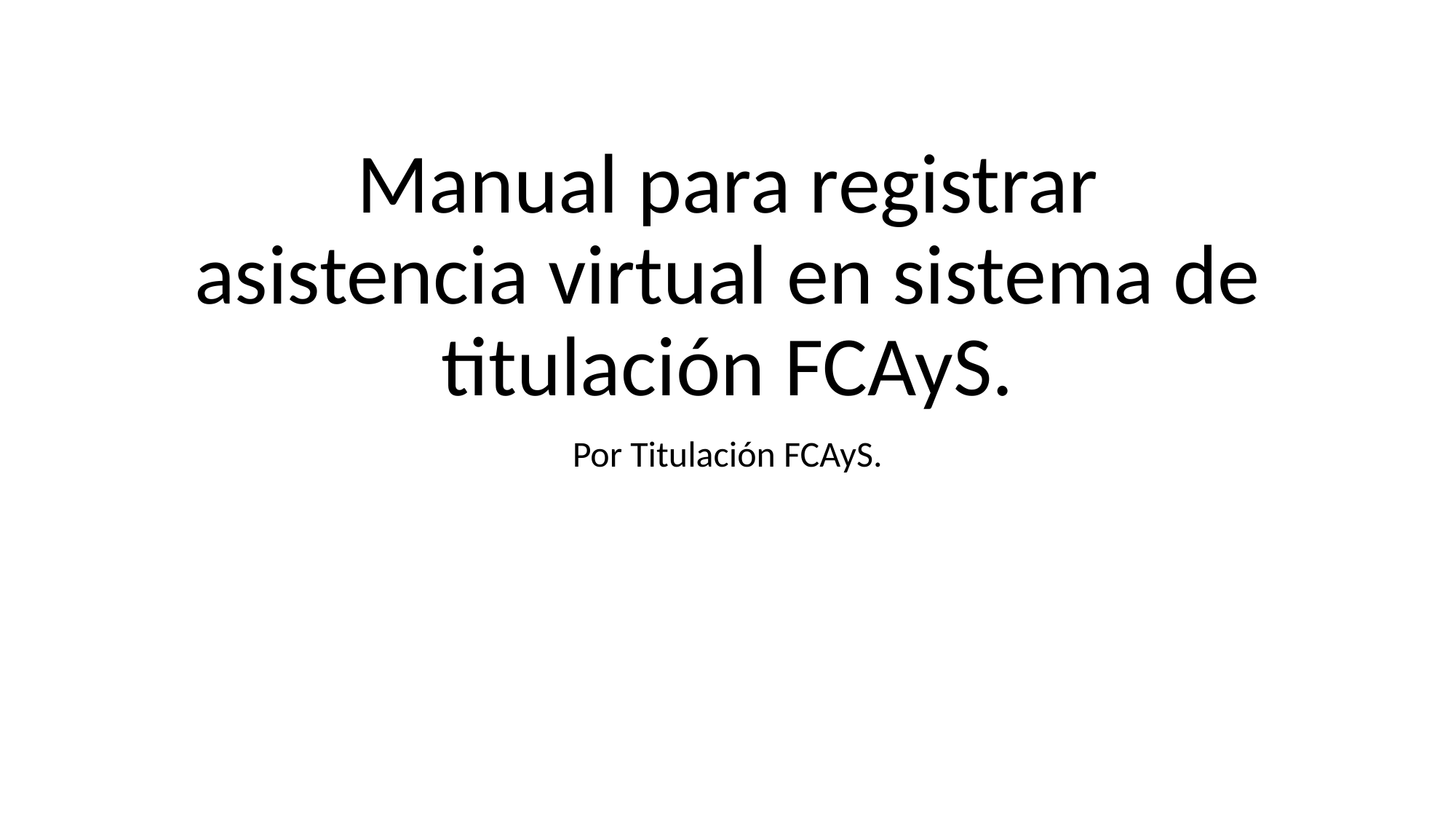

# Manual para registrar asistencia virtual en sistema de titulación FCAyS.
Por Titulación FCAyS.